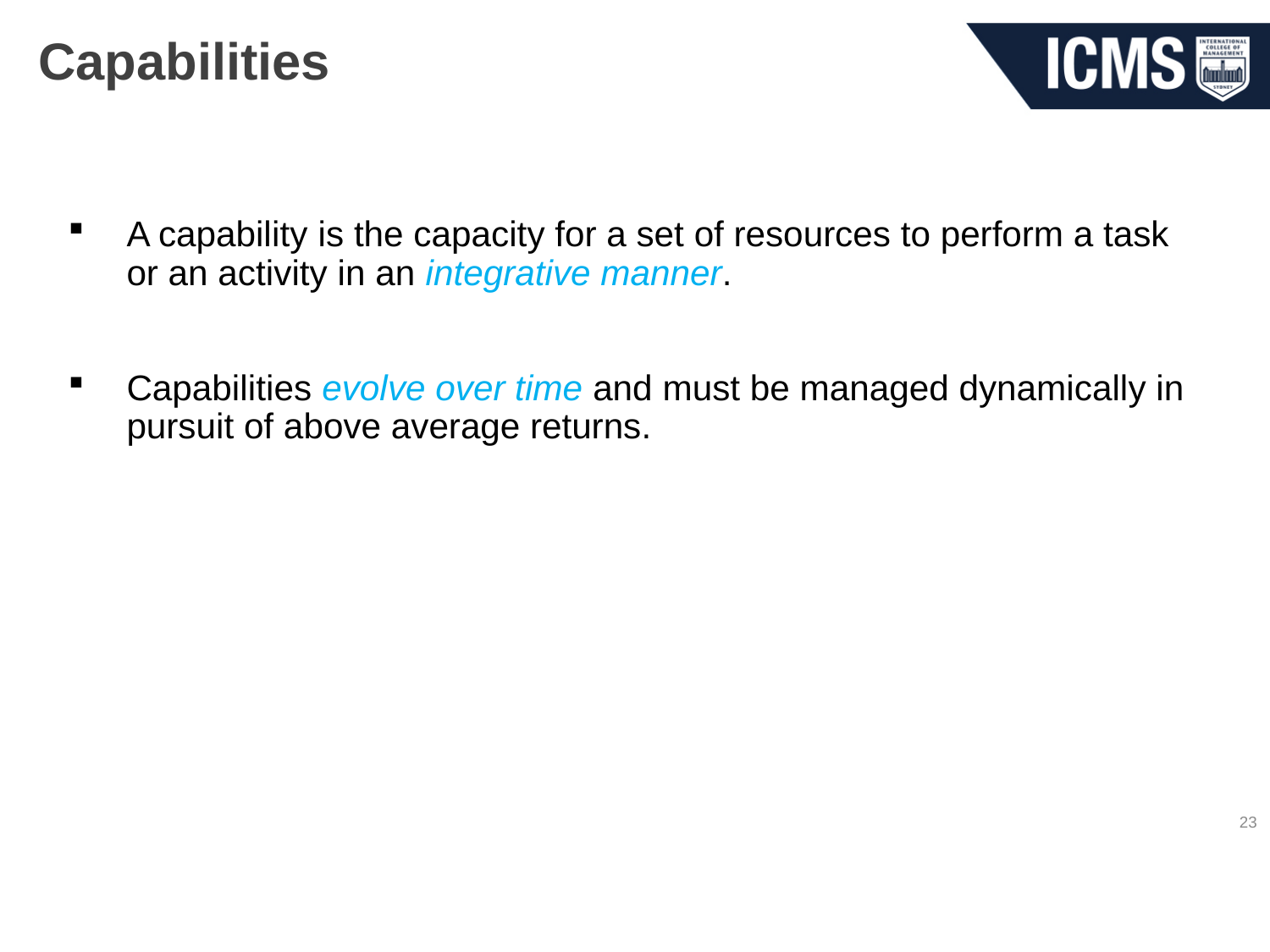

# Capabilities

A capability is the capacity for a set of resources to perform a task or an activity in an integrative manner.

Capabilities evolve over time and must be managed dynamically in pursuit of above average returns.

23